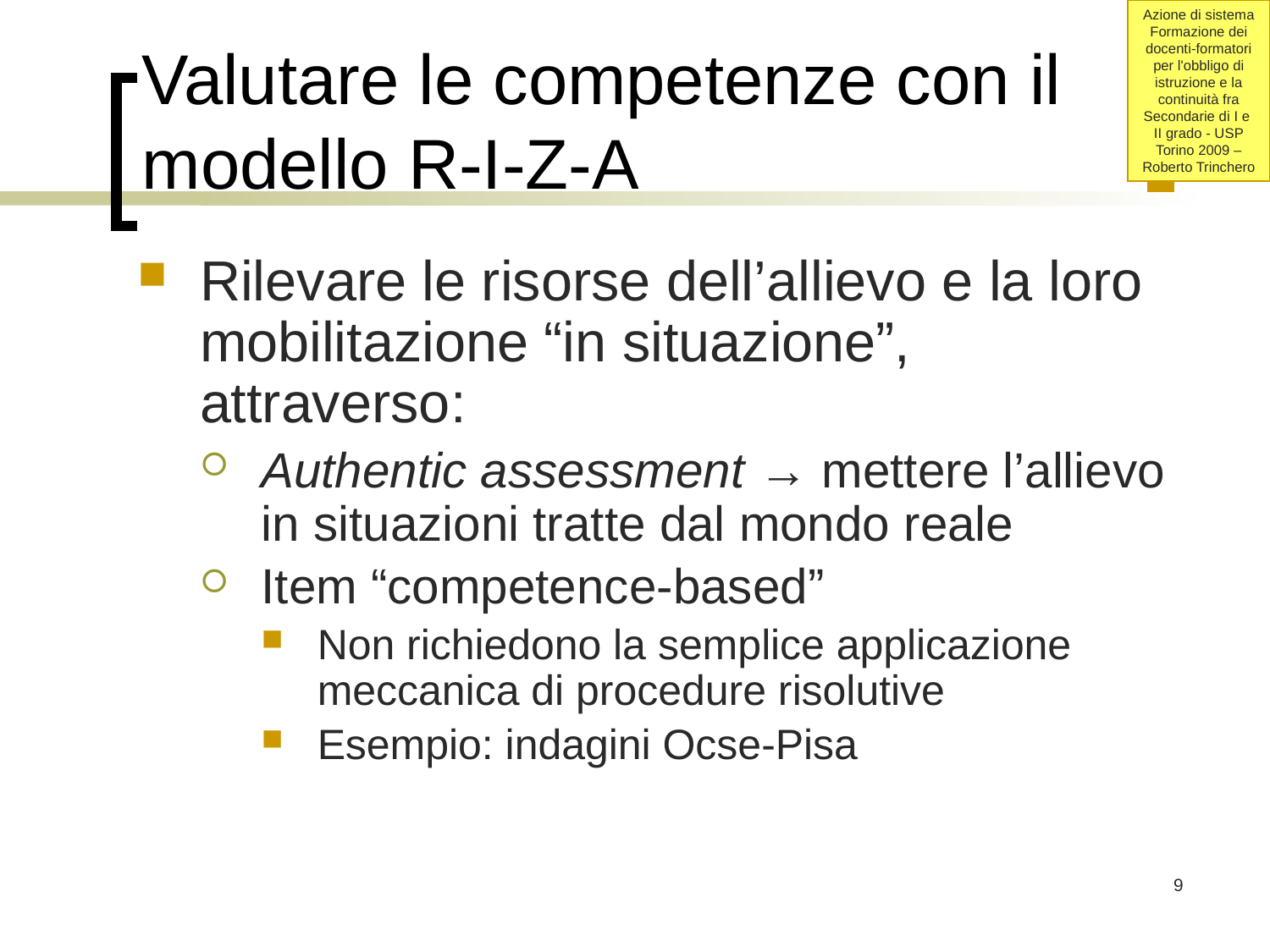

# Valutare le competenze con il modello R-I-Z-A
Rilevare le risorse dell’allievo e la loro mobilitazione “in situazione”, attraverso:
Authentic assessment → mettere l’allievo in situazioni tratte dal mondo reale
Item “competence-based”
Non richiedono la semplice applicazione meccanica di procedure risolutive
Esempio: indagini Ocse-Pisa
9